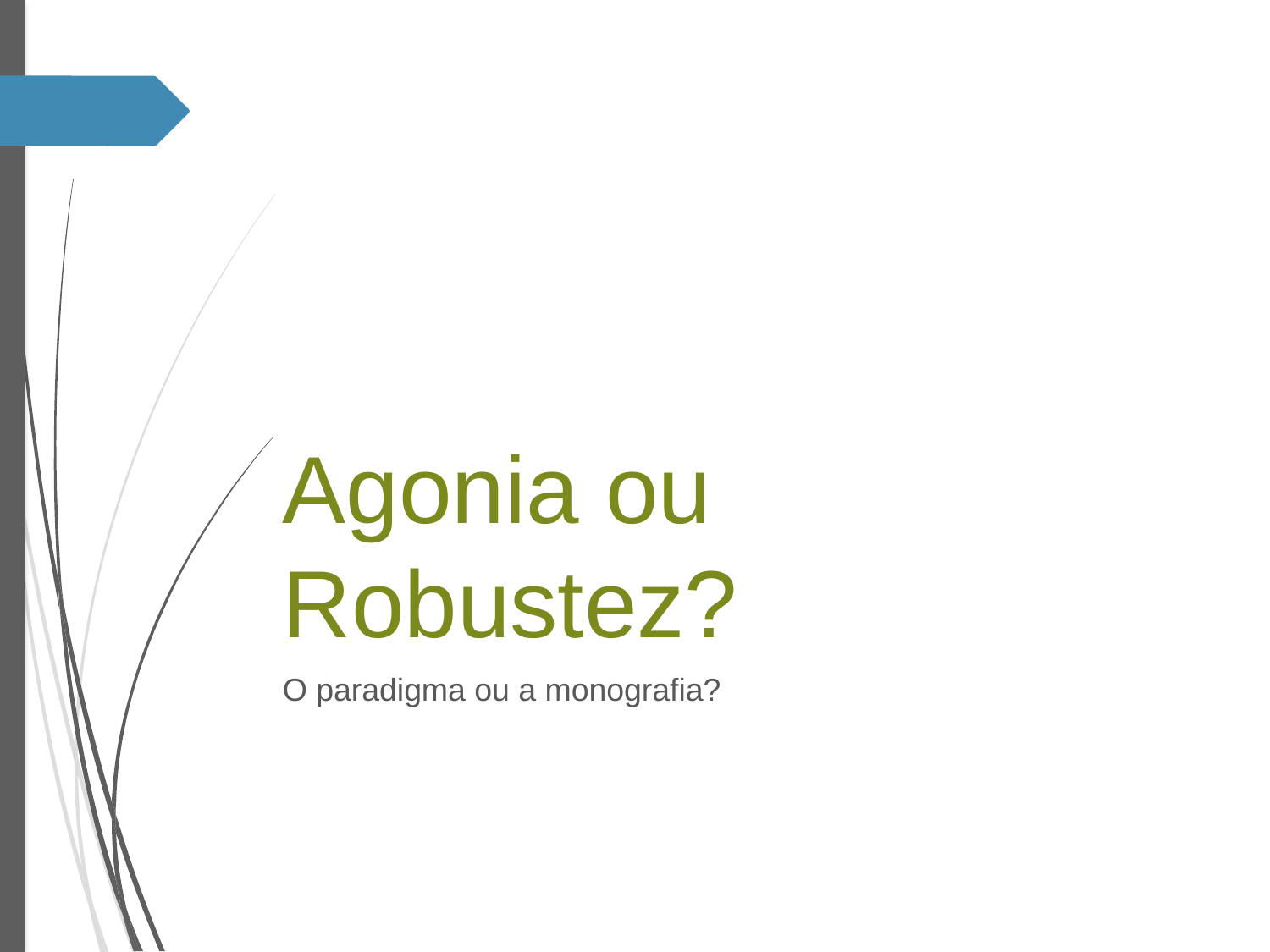

# Agonia ou Robustez?
O paradigma ou a monografia?